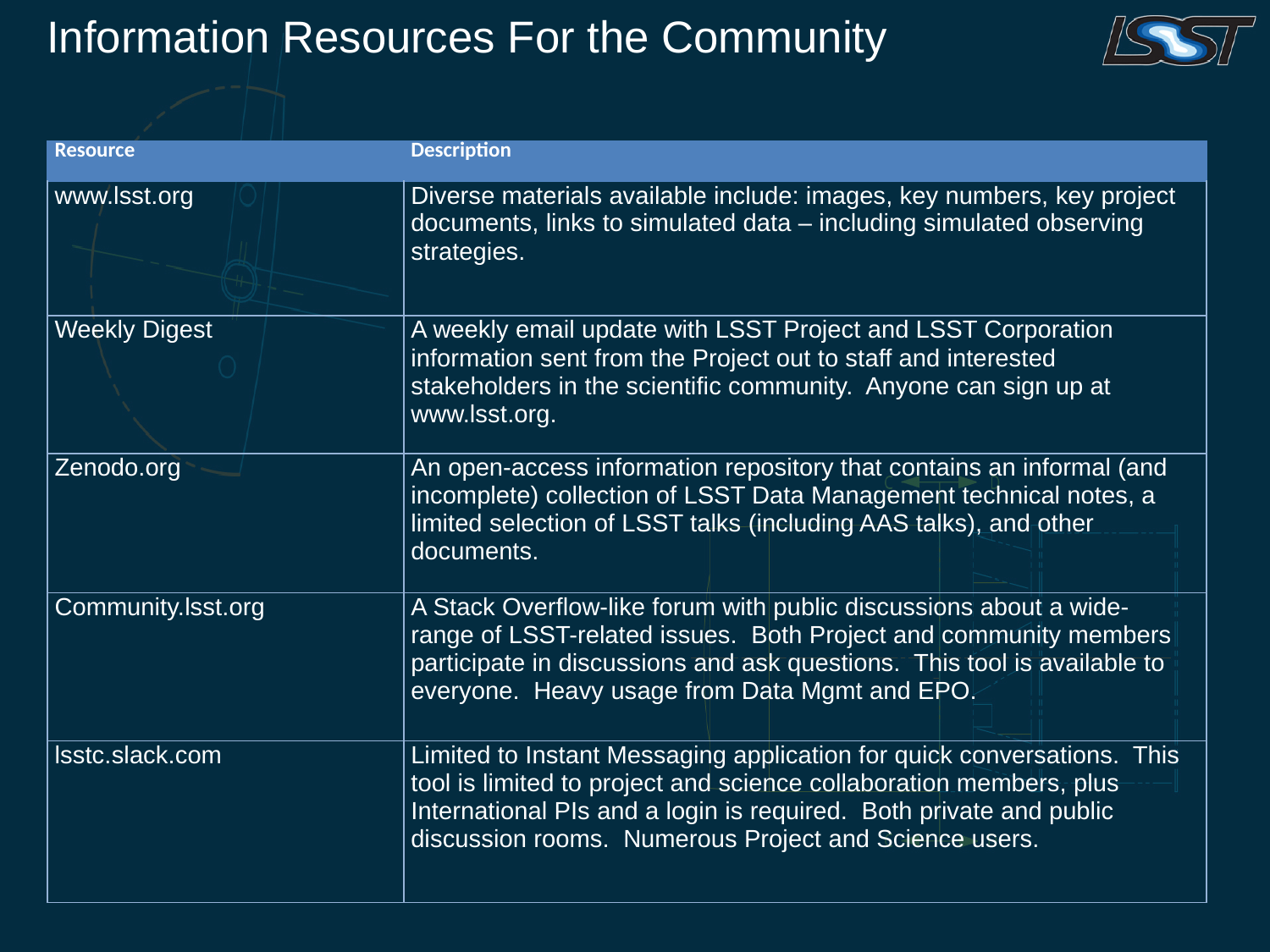

# Information Resources For the Community
| Resource | Description |
| --- | --- |
| www.lsst.org | Diverse materials available include: images, key numbers, key project documents, links to simulated data – including simulated observing strategies. |
| Weekly Digest | A weekly email update with LSST Project and LSST Corporation information sent from the Project out to staff and interested stakeholders in the scientific community. Anyone can sign up at www.lsst.org. |
| Zenodo.org | An open-access information repository that contains an informal (and incomplete) collection of LSST Data Management technical notes, a limited selection of LSST talks (including AAS talks), and other documents. |
| Community.lsst.org | A Stack Overflow-like forum with public discussions about a wide-range of LSST-related issues. Both Project and community members participate in discussions and ask questions. This tool is available to everyone. Heavy usage from Data Mgmt and EPO. |
| lsstc.slack.com | Limited to Instant Messaging application for quick conversations. This tool is limited to project and science collaboration members, plus International PIs and a login is required. Both private and public discussion rooms. Numerous Project and Science users. |